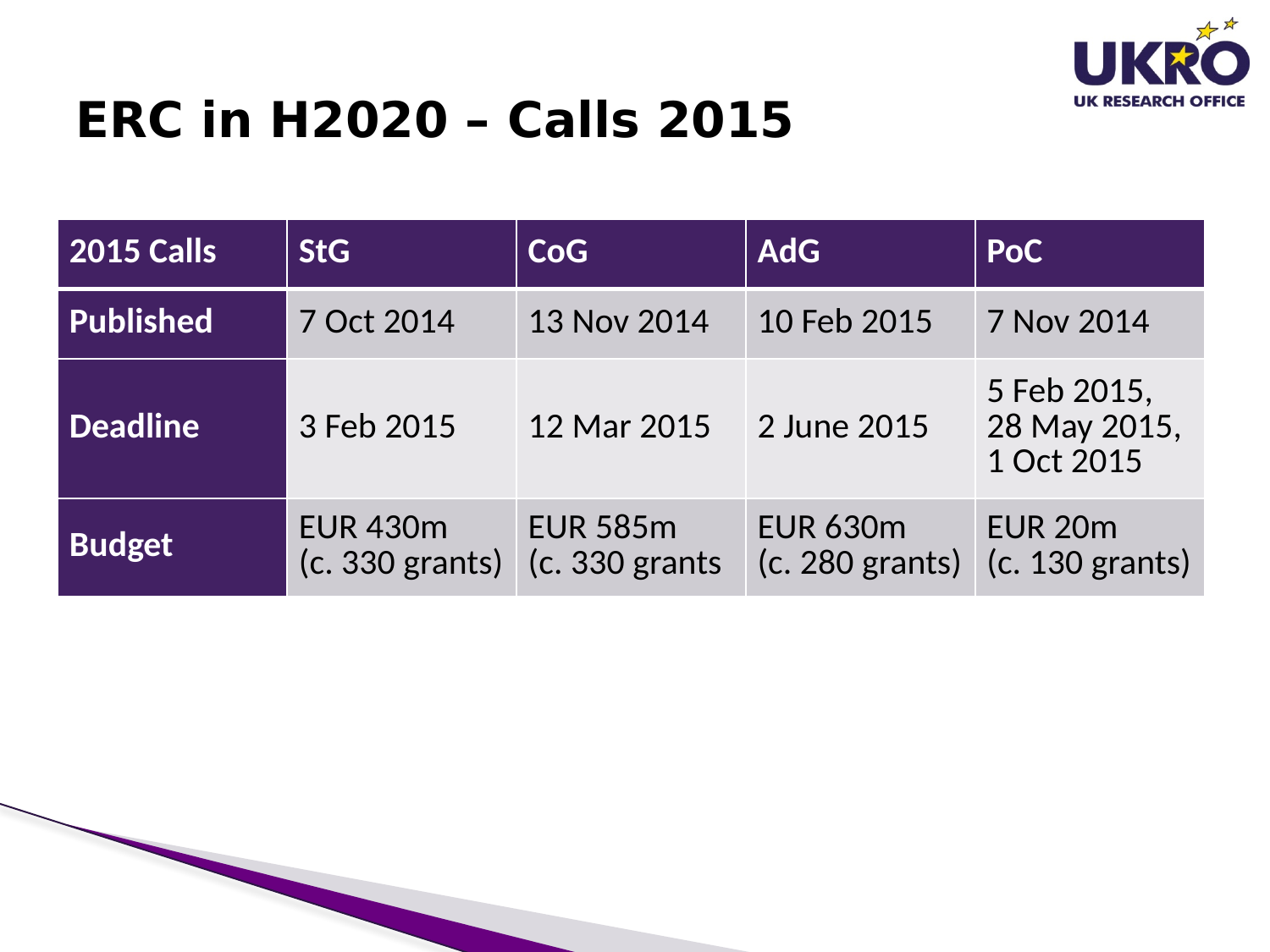

# ERC in H2020 – Calls 2015

| 2015 Calls | StG | CoG | AdG | PoC |
| --- | --- | --- | --- | --- |
| Published | 7 Oct 2014 | 13 Nov 2014 | 10 Feb 2015 | 7 Nov 2014 |
| Deadline | 3 Feb 2015 | 12 Mar 2015 | 2 June 2015 | 5 Feb 2015, 28 May 2015, 1 Oct 2015 |
| Budget | EUR 430m (c. 330 grants) | EUR 585m (c. 330 grants | EUR 630m (c. 280 grants) | EUR 20m (c. 130 grants) |